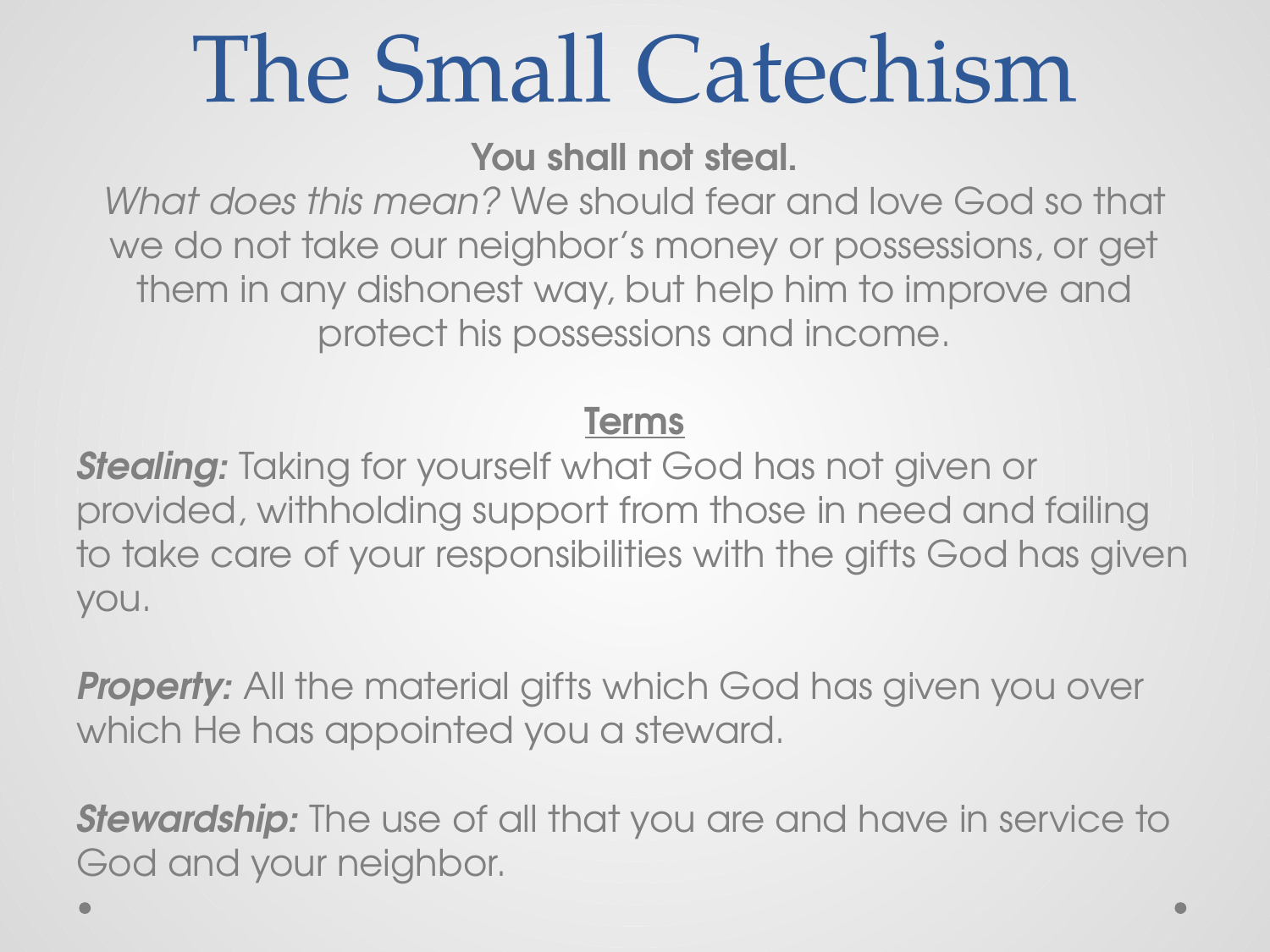

# The Small Catechism
You shall not steal.
What does this mean? We should fear and love God so that we do not take our neighbor’s money or possessions, or get them in any dishonest way, but help him to improve and protect his possessions and income.

Terms
Stealing: Taking for yourself what God has not given or provided, withholding support from those in need and failing to take care of your responsibilities with the gifts God has given you.

Property: All the material gifts which God has given you over which He has appointed you a steward.

Stewardship: The use of all that you are and have in service to God and your neighbor.